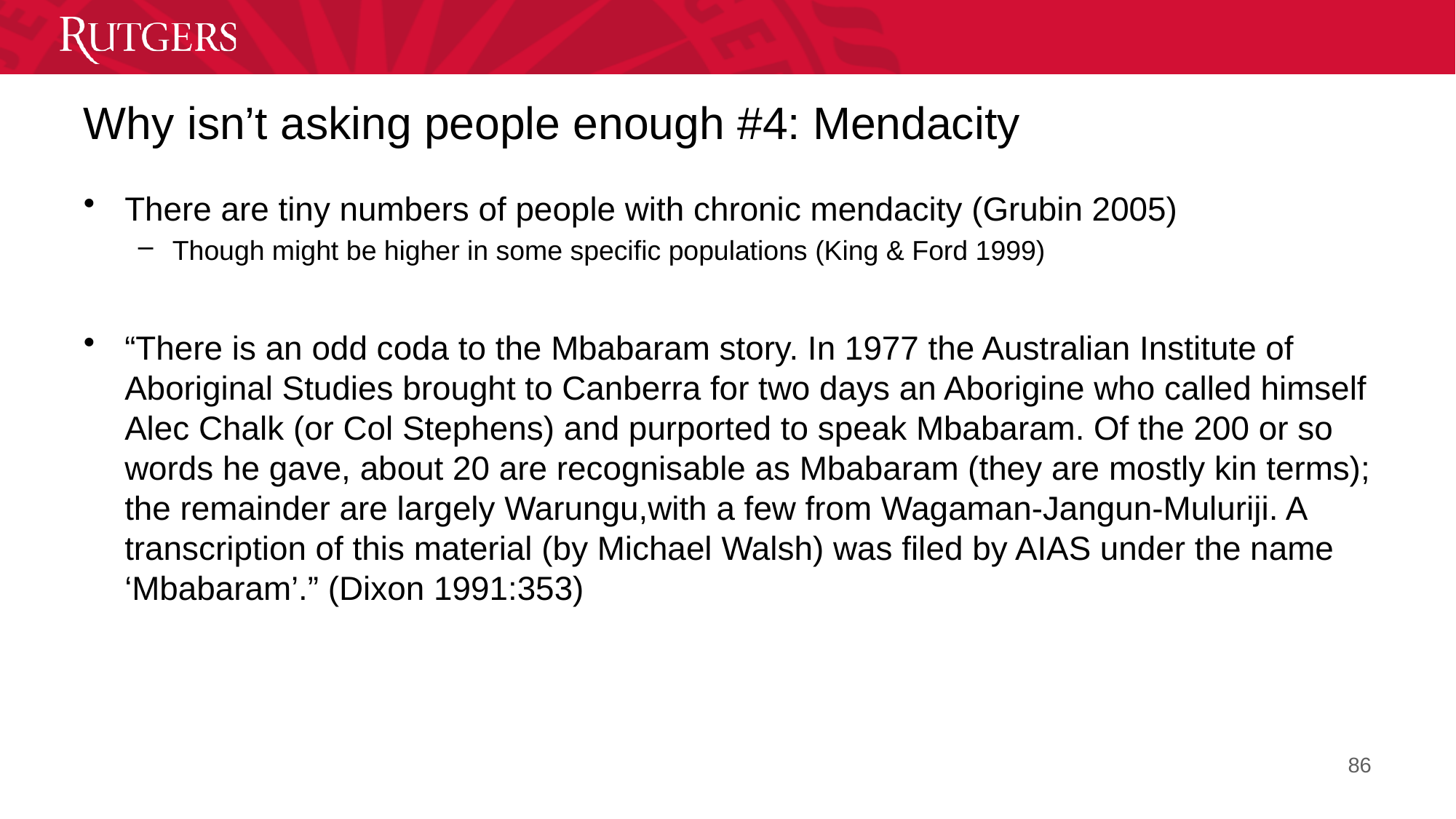

# Why isn’t asking people enough #4: Mendacity
There are tiny numbers of people with chronic mendacity (Grubin 2005)
Though might be higher in some specific populations (King & Ford 1999)

“There is an odd coda to the Mbabaram story. In 1977 the Australian Institute of Aboriginal Studies brought to Canberra for two days an Aborigine who called himself Alec Chalk (or Col Stephens) and purported to speak Mbabaram. Of the 200 or so words he gave, about 20 are recognisable as Mbabaram (they are mostly kin terms); the remainder are largely Warungu,with a few from Wagaman-Jangun-Muluriji. A transcription of this material (by Michael Walsh) was filed by AIAS under the name ‘Mbabaram’.” (Dixon 1991:353)

86